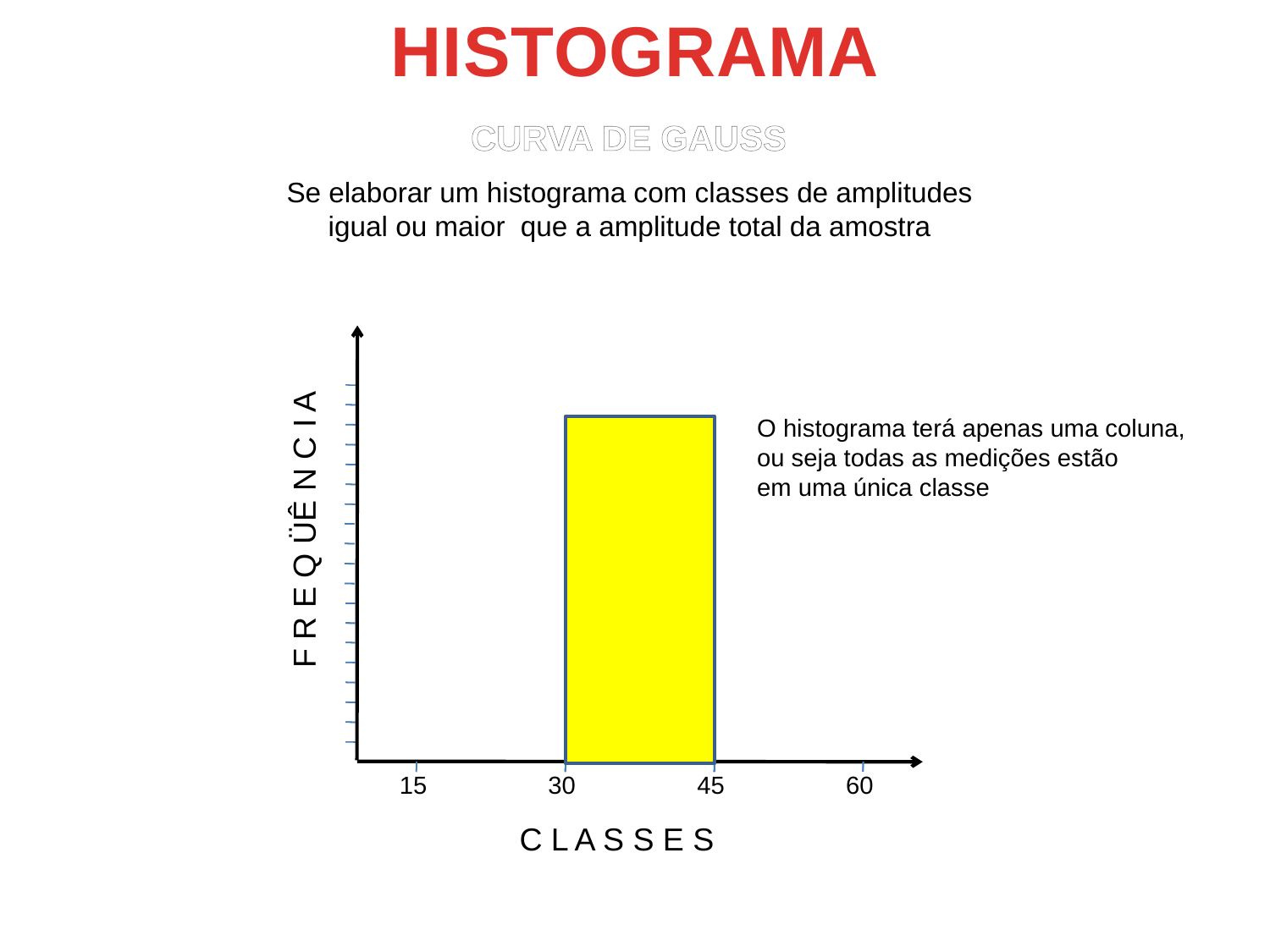

HISTOGRAMA
CURVA DE GAUSS
Se elaborar um histograma com classes de amplitudes igual ou maior  que a amplitude total da amostra
O histograma terá apenas uma coluna,
ou seja todas as medições estão
em uma única classe

F R E Q ÜÊ N C I A
15
30
45
60
C L A S S E S